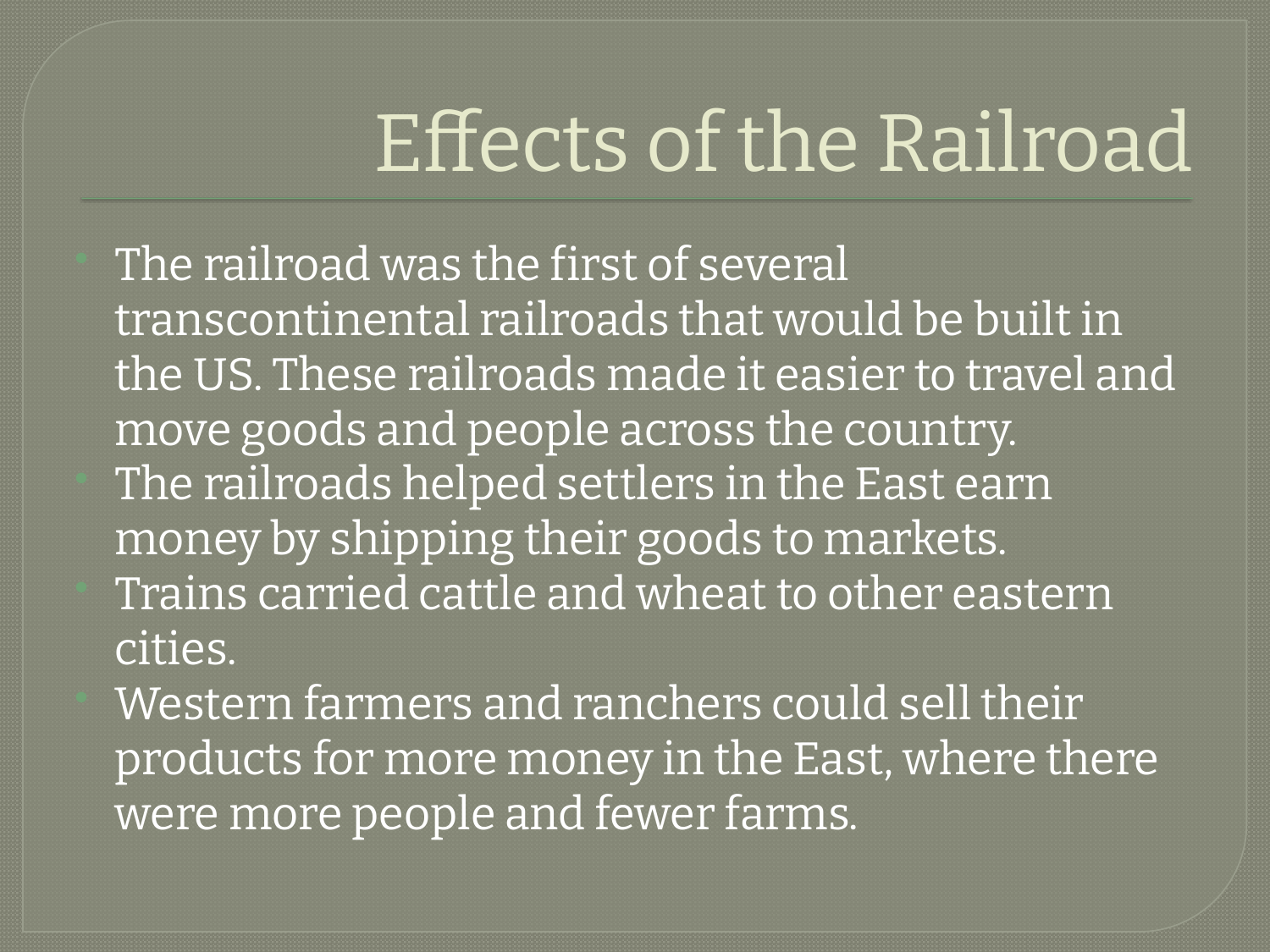

# Effects of the Railroad
The railroad was the first of several transcontinental railroads that would be built in the US. These railroads made it easier to travel and move goods and people across the country.
The railroads helped settlers in the East earn money by shipping their goods to markets.
Trains carried cattle and wheat to other eastern cities.
Western farmers and ranchers could sell their products for more money in the East, where there were more people and fewer farms.